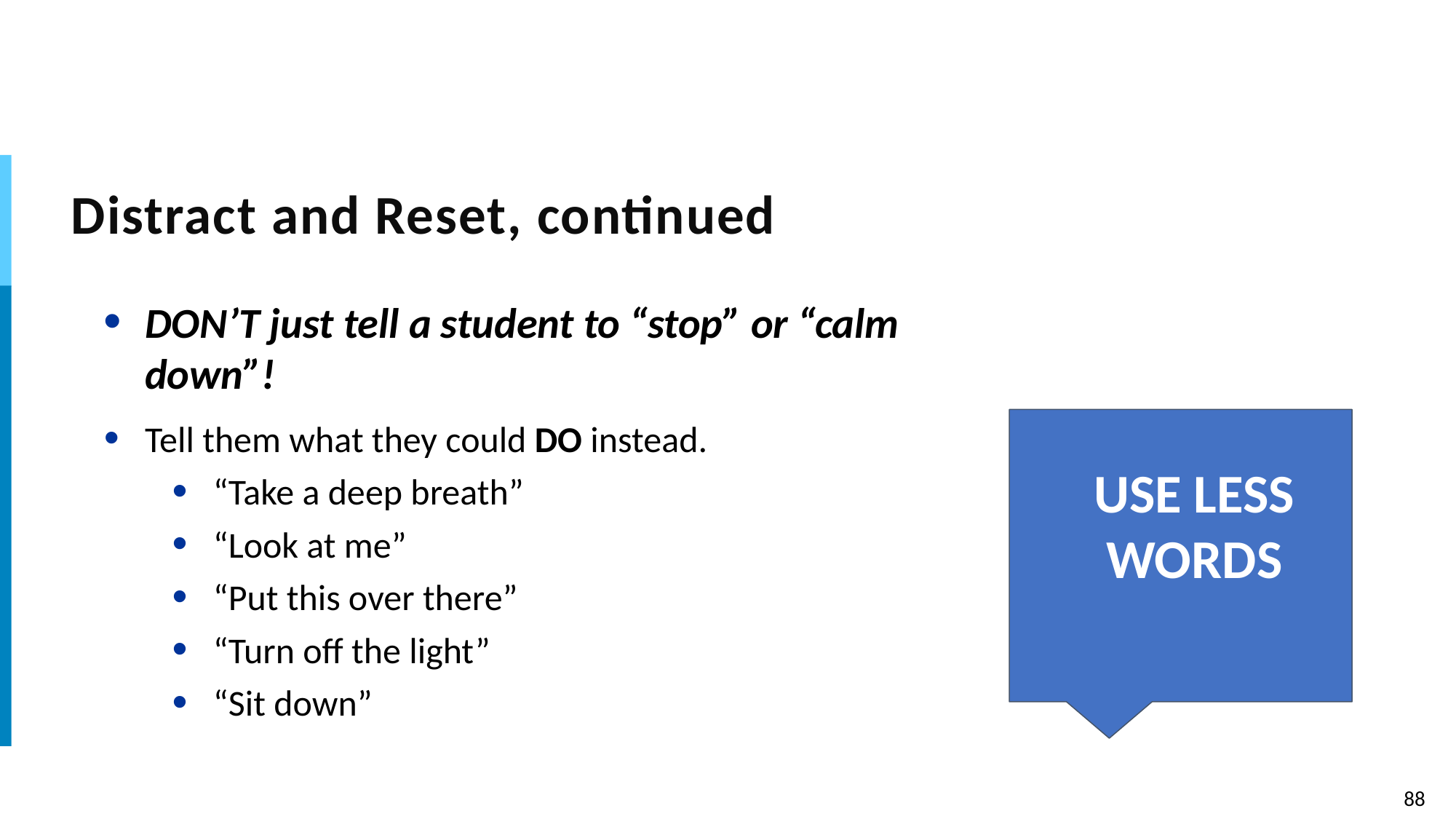

# Distract and Reset, continued
DON’T just tell a student to “stop” or “calm down”!
Tell them what they could DO instead.
“Take a deep breath”
“Look at me”
“Put this over there”
“Turn off the light”
“Sit down”

USE LESS WORDS